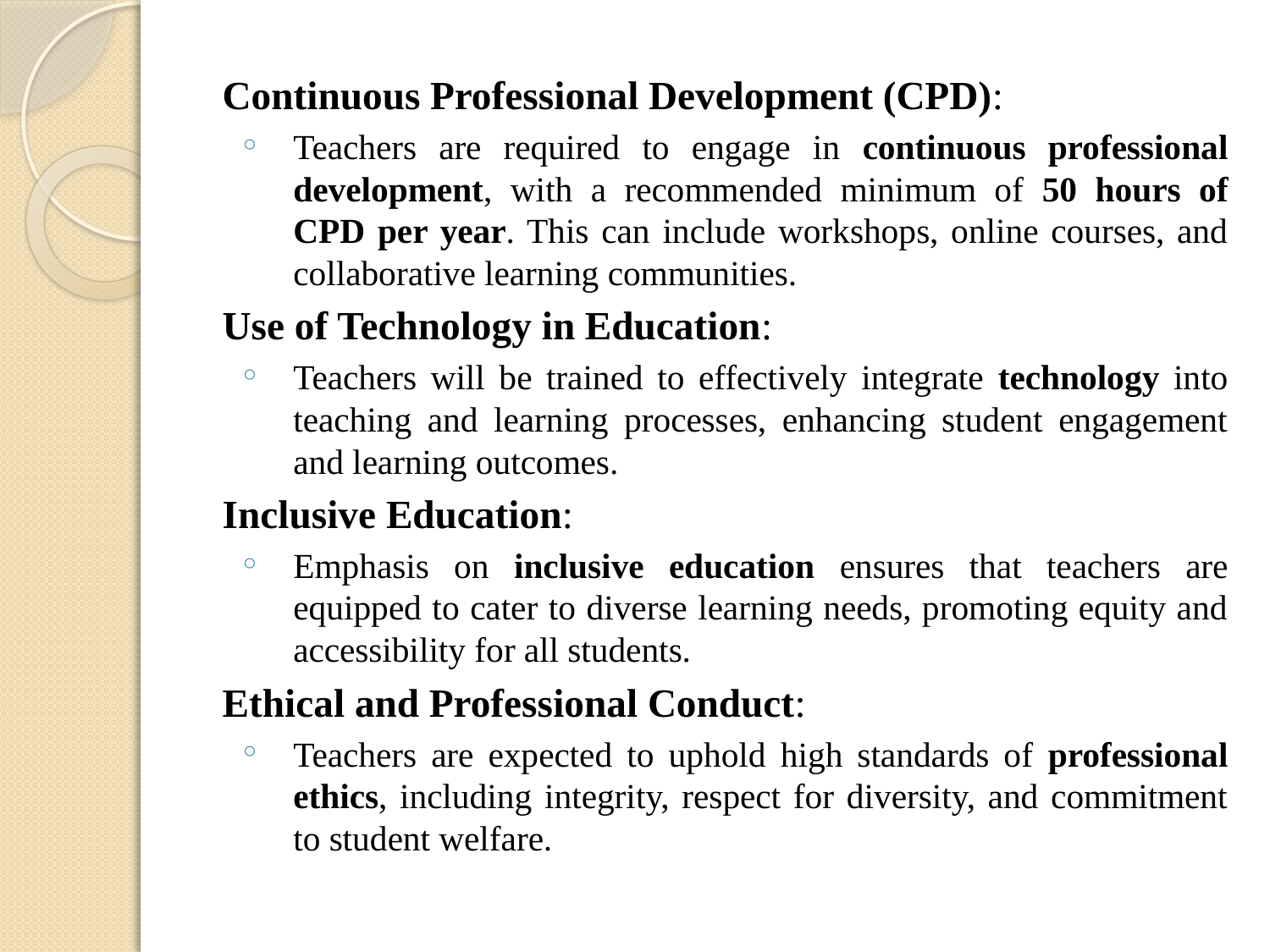

Continuous Professional Development (CPD):
Teachers are required to engage in continuous professional development, with a recommended minimum of 50 hours of CPD per year. This can include workshops, online courses, and collaborative learning communities.
Use of Technology in Education:
Teachers will be trained to effectively integrate technology into teaching and learning processes, enhancing student engagement and learning outcomes.
Inclusive Education:
Emphasis on inclusive education ensures that teachers are equipped to cater to diverse learning needs, promoting equity and accessibility for all students.
Ethical and Professional Conduct:
Teachers are expected to uphold high standards of professional ethics, including integrity, respect for diversity, and commitment to student welfare.